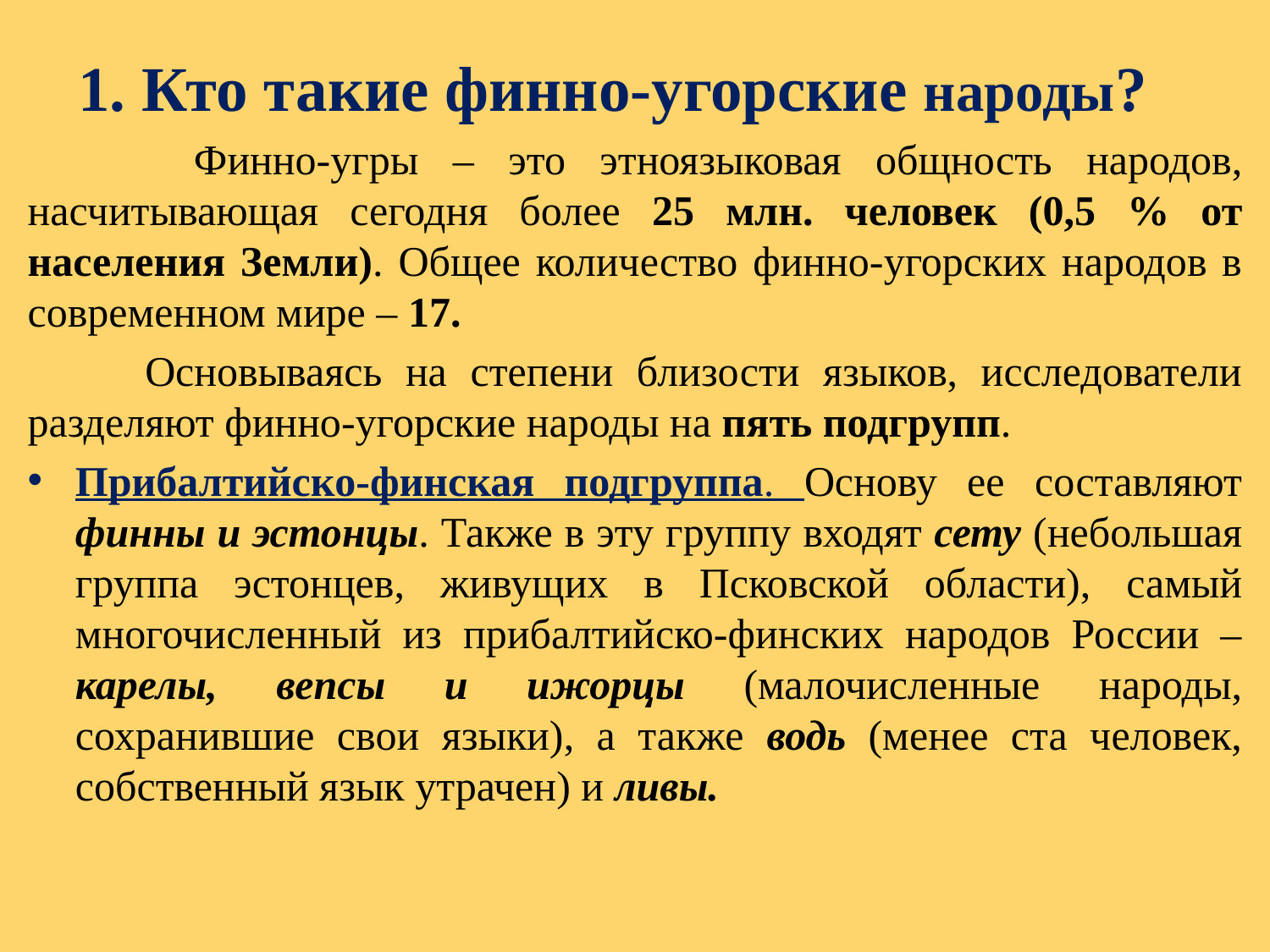

# 1. Кто такие финно-угорские народы?
     Финно-угры – это этноязыковая общность народов, насчитывающая сегодня более 25 млн. человек (0,5 % от населения Земли). Общее количество финно-угорских народов в современном мире – 17.
     Основываясь на степени близости языков, исследователи разделяют финно-угорские народы на пять подгрупп.
Прибалтийско-финская подгруппа. Основу ее составляют финны и эстонцы. Также в эту группу входят сету (небольшая группа эстонцев, живущих в Псковской области), самый многочисленный из прибалтийско-финских народов России – карелы, вепсы и ижорцы (малочисленные народы, сохранившие свои языки), а также водь (менее ста человек, собственный язык утрачен) и ливы.